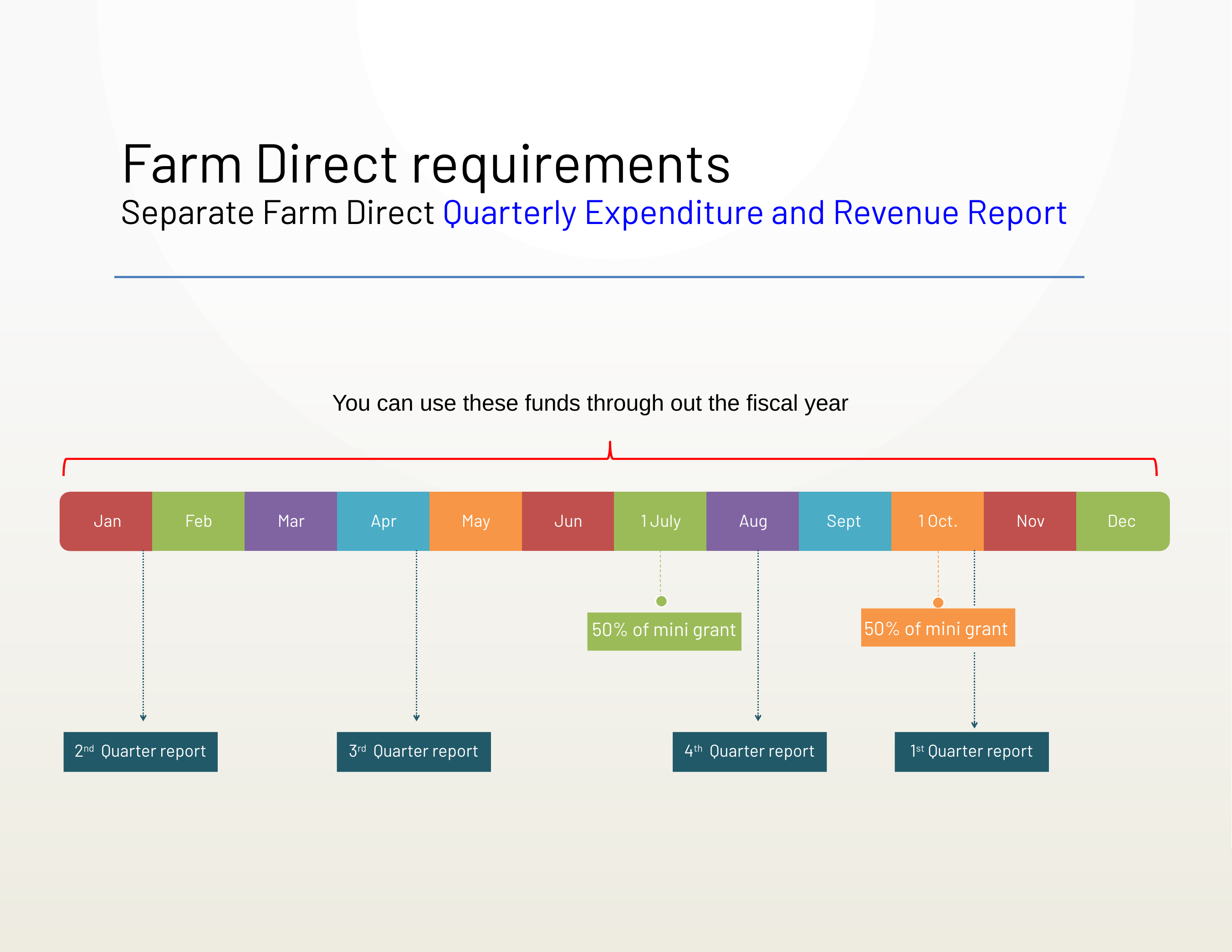

# Farm Direct requirements Separate Farm Direct Quarterly Expenditure and Revenue Report

Jan
Feb
Mar
Apr
May
Jun
1 July
Aug
Sept
1 Oct.
Nov
Dec

50% of mini grant

50% of mini grant

You can use these funds through out the fiscal year
2nd  Quarter report
3rd  Quarter report
4th  Quarter report
1st Quarter report